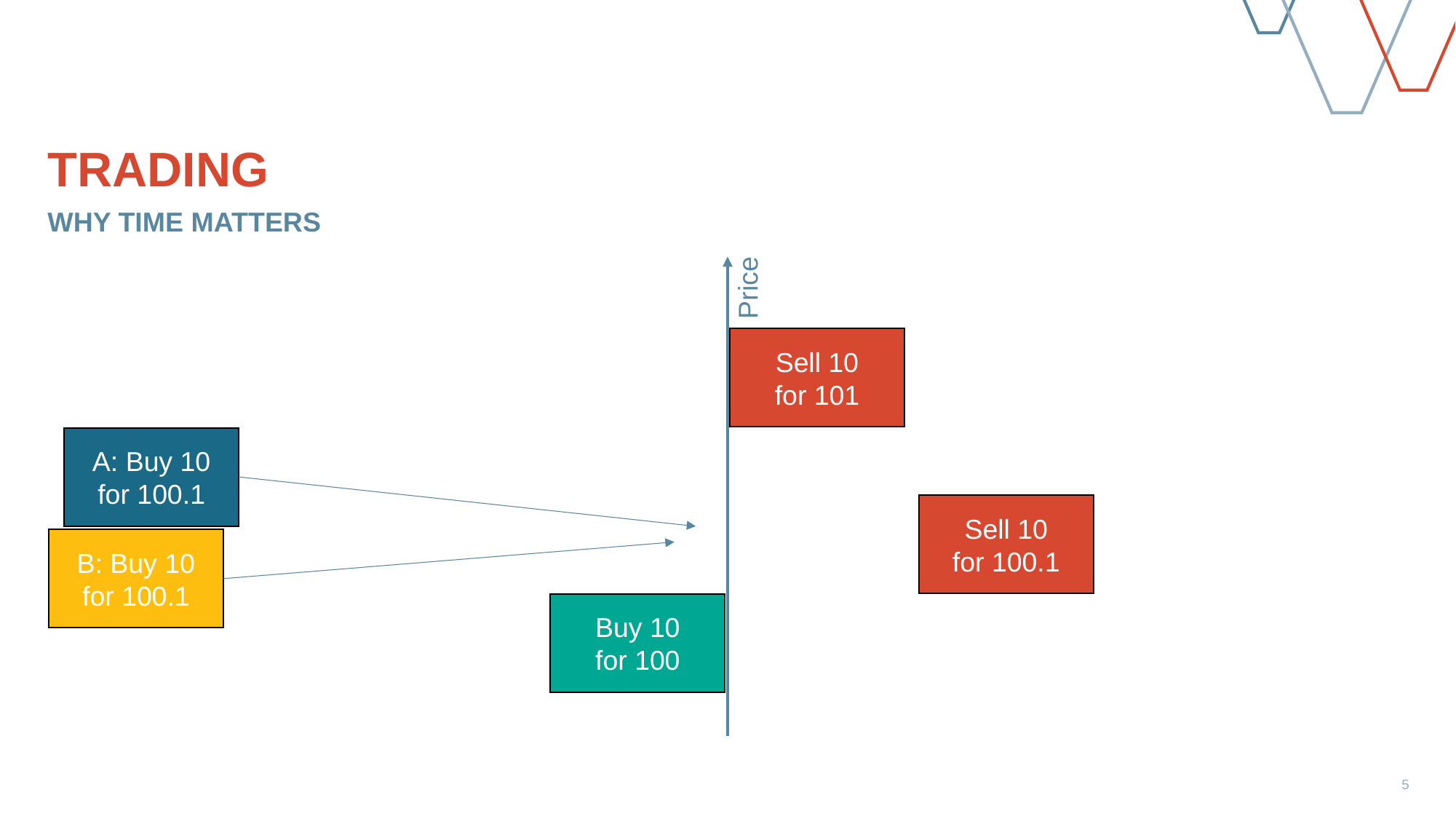

# TRADING
WHY TIME MATTERS

Price
Sell 10
for 101
A: Buy 10
for 100.1
Sell 10
for 100.1
B: Buy 10
for 100.1
Buy 10
for 100
5